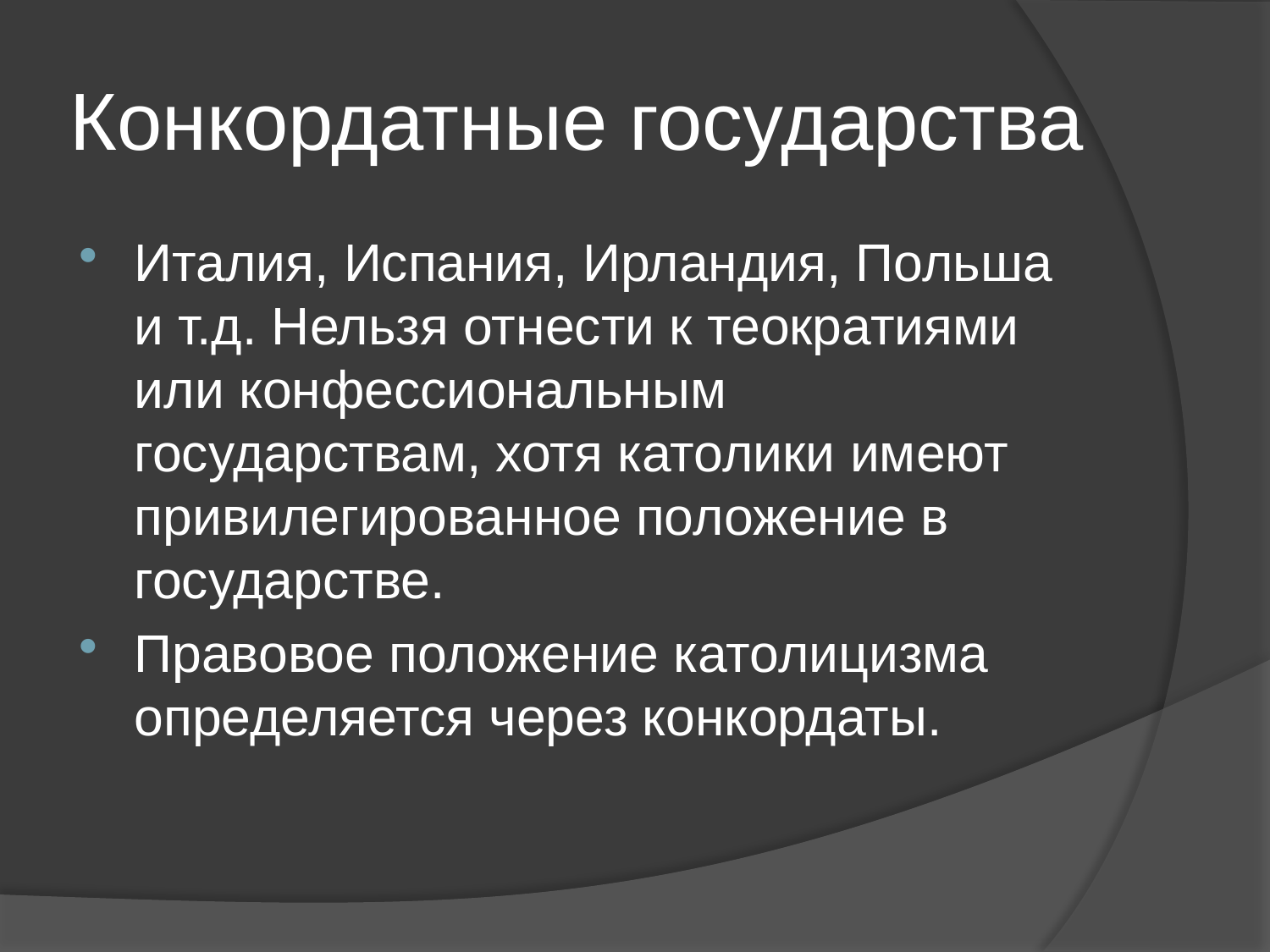

# Конкордатные государства
Италия, Испания, Ирландия, Польша и т.д. Нельзя отнести к теократиями или конфессиональным государствам, хотя католики имеют привилегированное положение в государстве.
Правовое положение католицизма определяется через конкордаты.